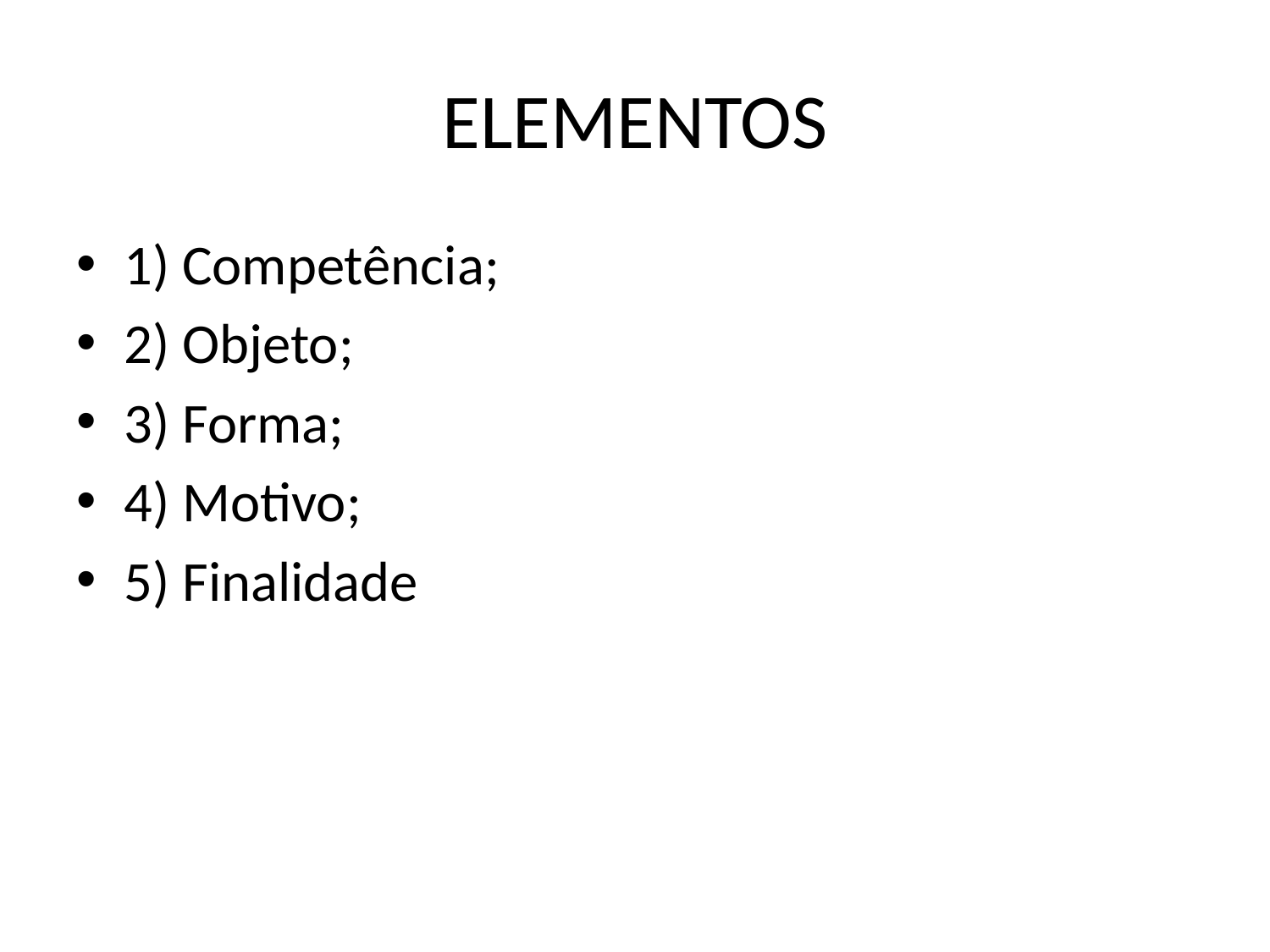

# ELEMENTOS

1) Competência;
2) Objeto;
3) Forma;
4) Motivo;
5) Finalidade